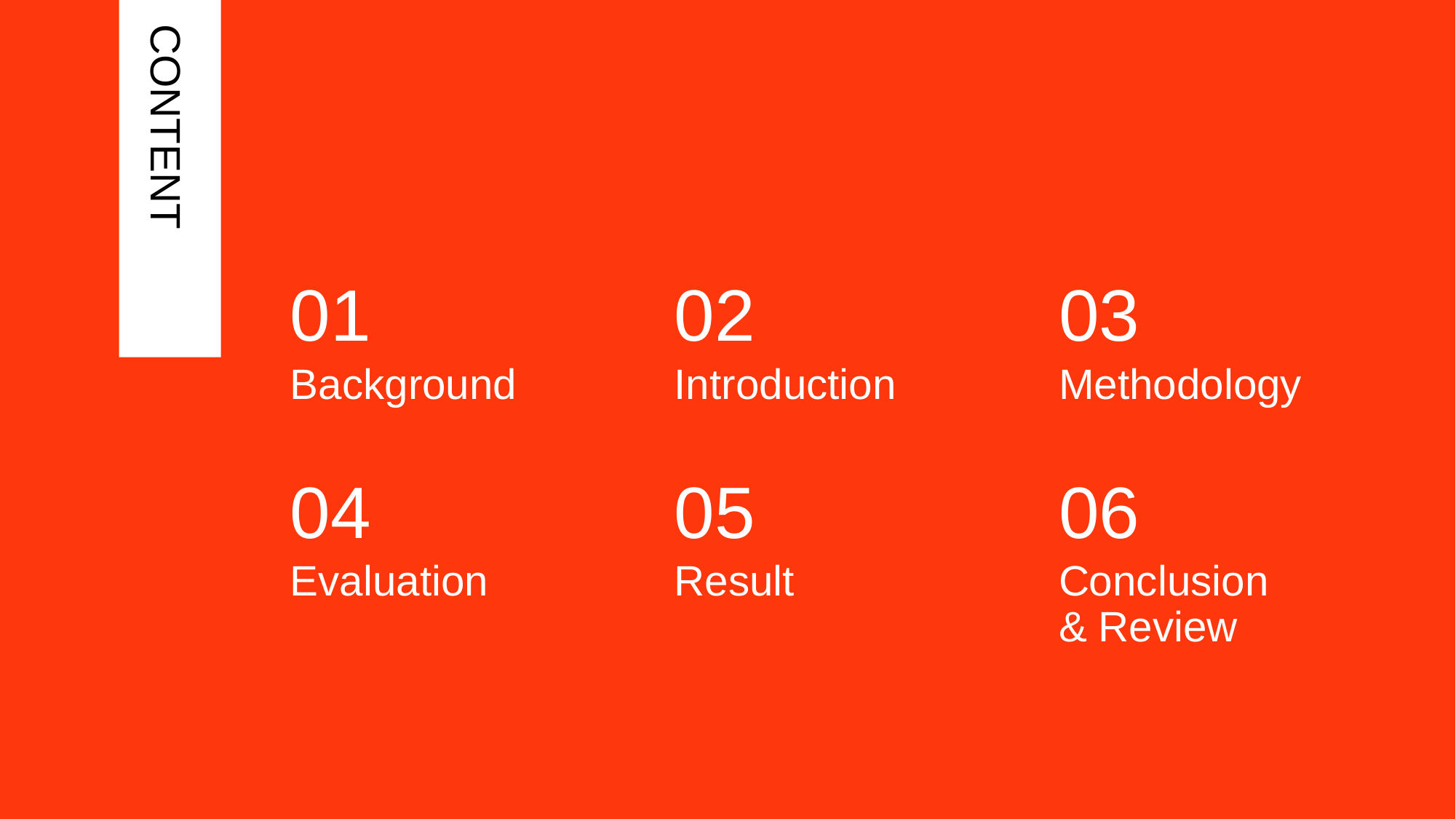

CONTENT
01
02
03
Background
Introduction
Methodology
04
05
06
Evaluation
Result
Conclusion & Review